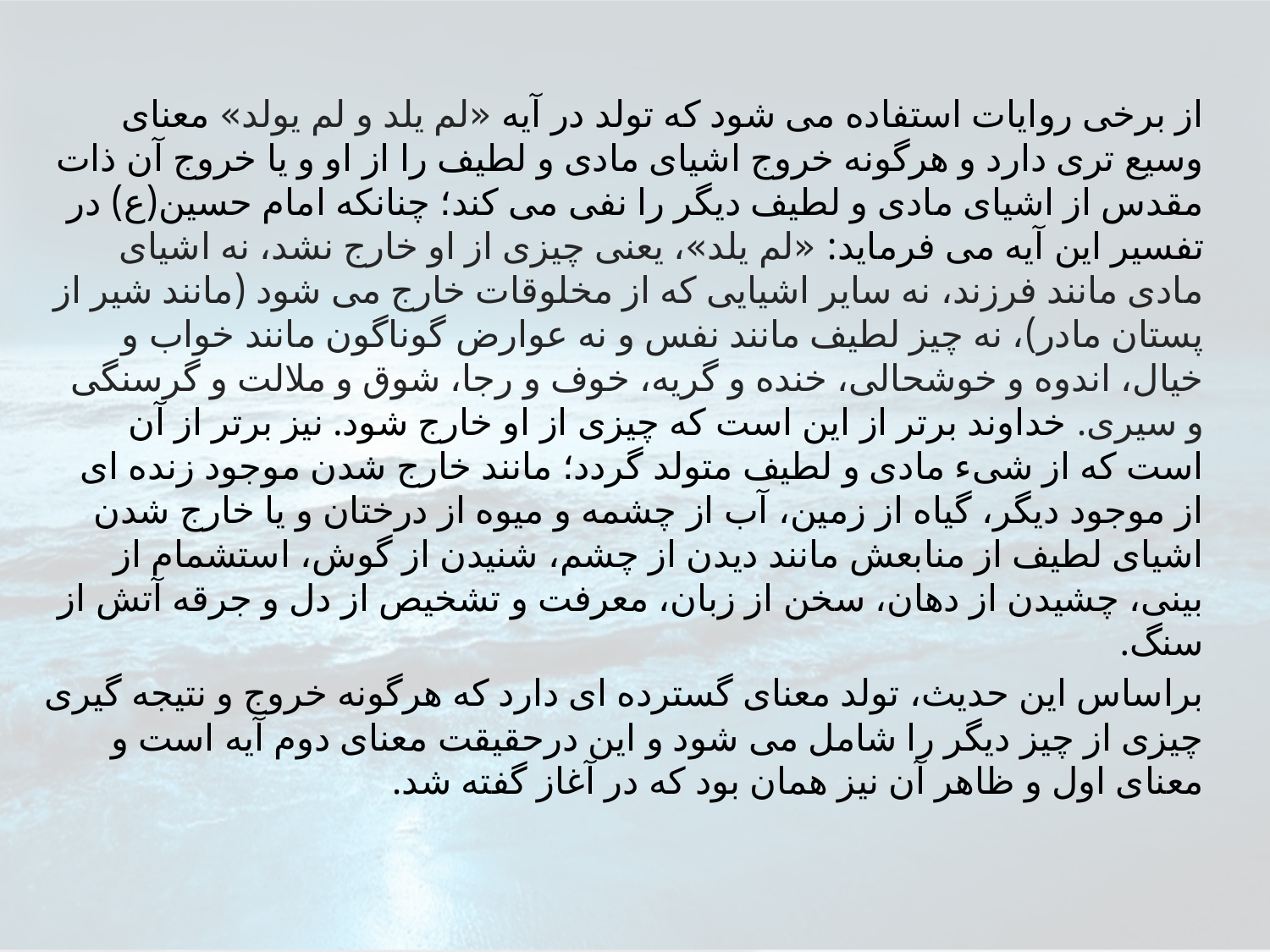

از برخى روايات استفاده مى شود كه تولد در آيه «لم يلد و لم يولد» معناى وسيع ترى دارد و هرگونه خروج اشياى مادى و لطيف را از او و يا خروج آن ذات مقدس از اشياى مادى و لطيف ديگر را نفى مى كند؛ چنانكه امام حسين(ع) در تفسير اين آيه مى فرمايد: «لم يلد»، يعنى چيزى از او خارج نشد، نه اشياى مادى مانند فرزند، نه ساير اشيايى كه از مخلوقات خارج مى شود (مانند شير از پستان مادر)، نه چيز لطيف مانند نفس و نه عوارض گوناگون مانند خواب و خيال، اندوه و خوشحالى، خنده و گريه، خوف و رجا، شوق و ملالت و گرسنگى و سيرى. خداوند برتر از اين است كه چيزى از او خارج شود. نيز برتر از آن است كه از شىء مادى و لطيف متولد گردد؛ مانند خارج شدن موجود زنده اى از موجود ديگر، گياه از زمين، آب از چشمه و ميوه از درختان و يا خارج شدن اشياى لطيف از منابعش مانند ديدن از چشم، شنيدن از گوش، استشمام از بينى، چشيدن از دهان، سخن از زبان، معرفت و تشخيص از دل و جرقه آتش از سنگ.
براساس اين حديث، تولد معناى گسترده اى دارد كه هرگونه خروج و نتيجه گيرى چيزى از چيز ديگر را شامل مى شود و اين درحقيقت معناى دوم آيه است و معناى اول و ظاهر آن نيز همان بود كه در آغاز گفته شد.